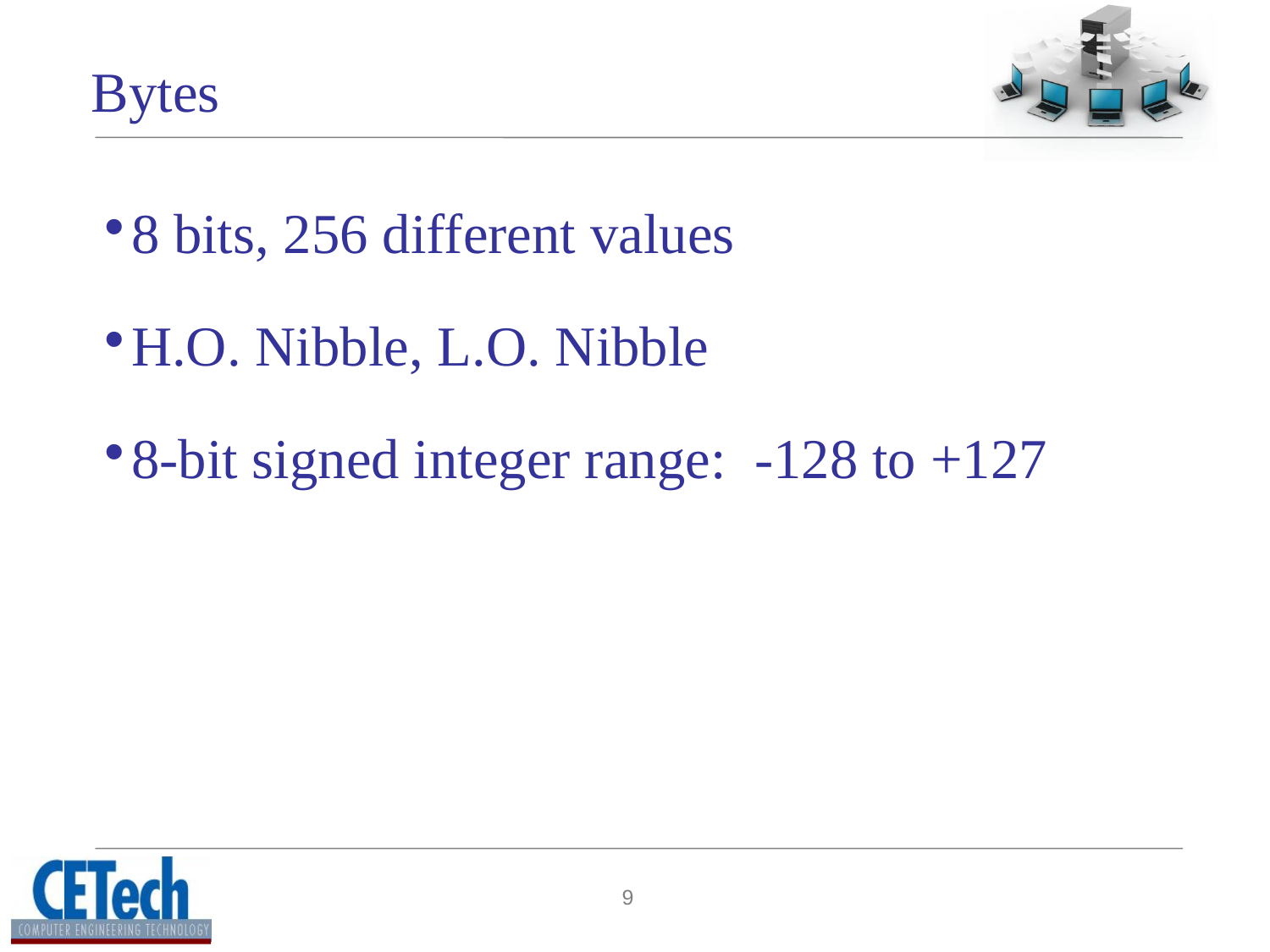

# Bytes
8 bits, 256 different values
H.O. Nibble, L.O. Nibble
8-bit signed integer range:  -128 to +127